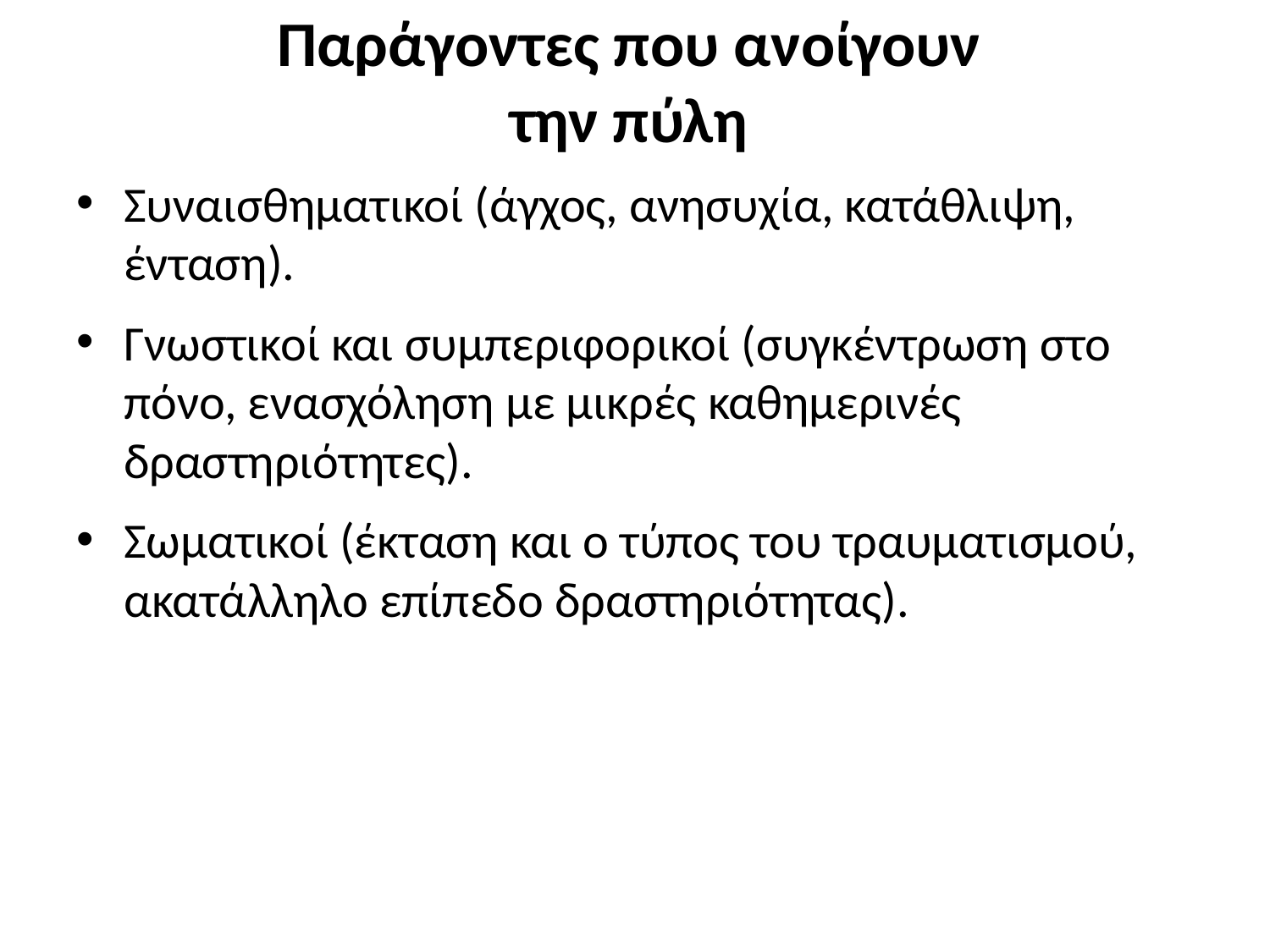

# Παράγοντες που ανοίγουν την πύλη
Συναισθηματικοί (άγχος, ανησυχία, κατάθλιψη, ένταση).
Γνωστικοί και συμπεριφορικοί (συγκέντρωση στο πόνο, ενασχόληση με μικρές καθημερινές δραστηριότητες).
Σωματικοί (έκταση και ο τύπος του τραυματισμού, ακατάλληλο επίπεδο δραστηριότητας).